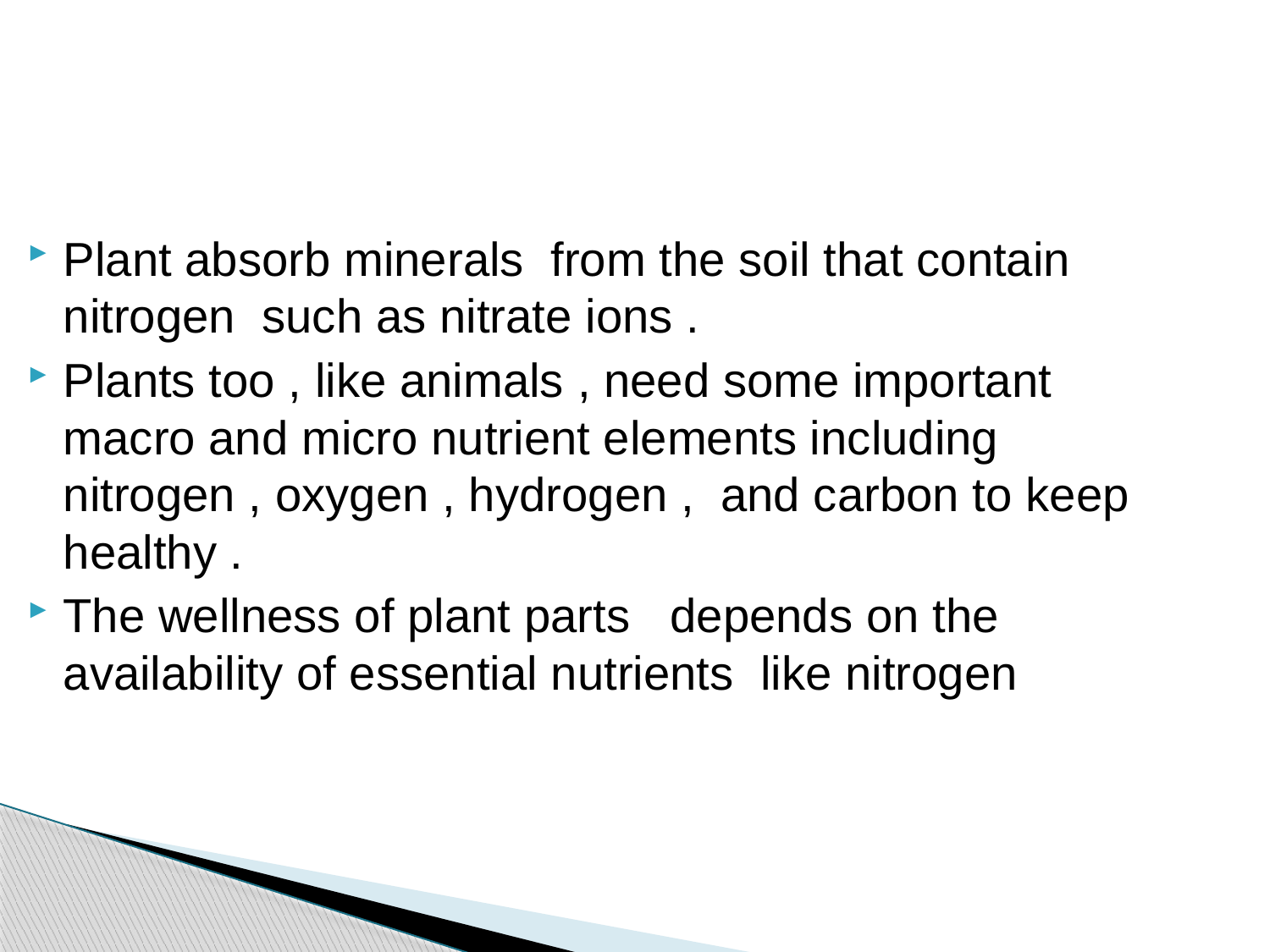

Plant absorb minerals  from the soil that contain  nitrogen  such as nitrate ions .
Plants too , like animals , need some important macro and micro nutrient elements including nitrogen , oxygen , hydrogen ,  and carbon to keep healthy .
The wellness of plant parts   depends on the availability of essential nutrients  like nitrogen